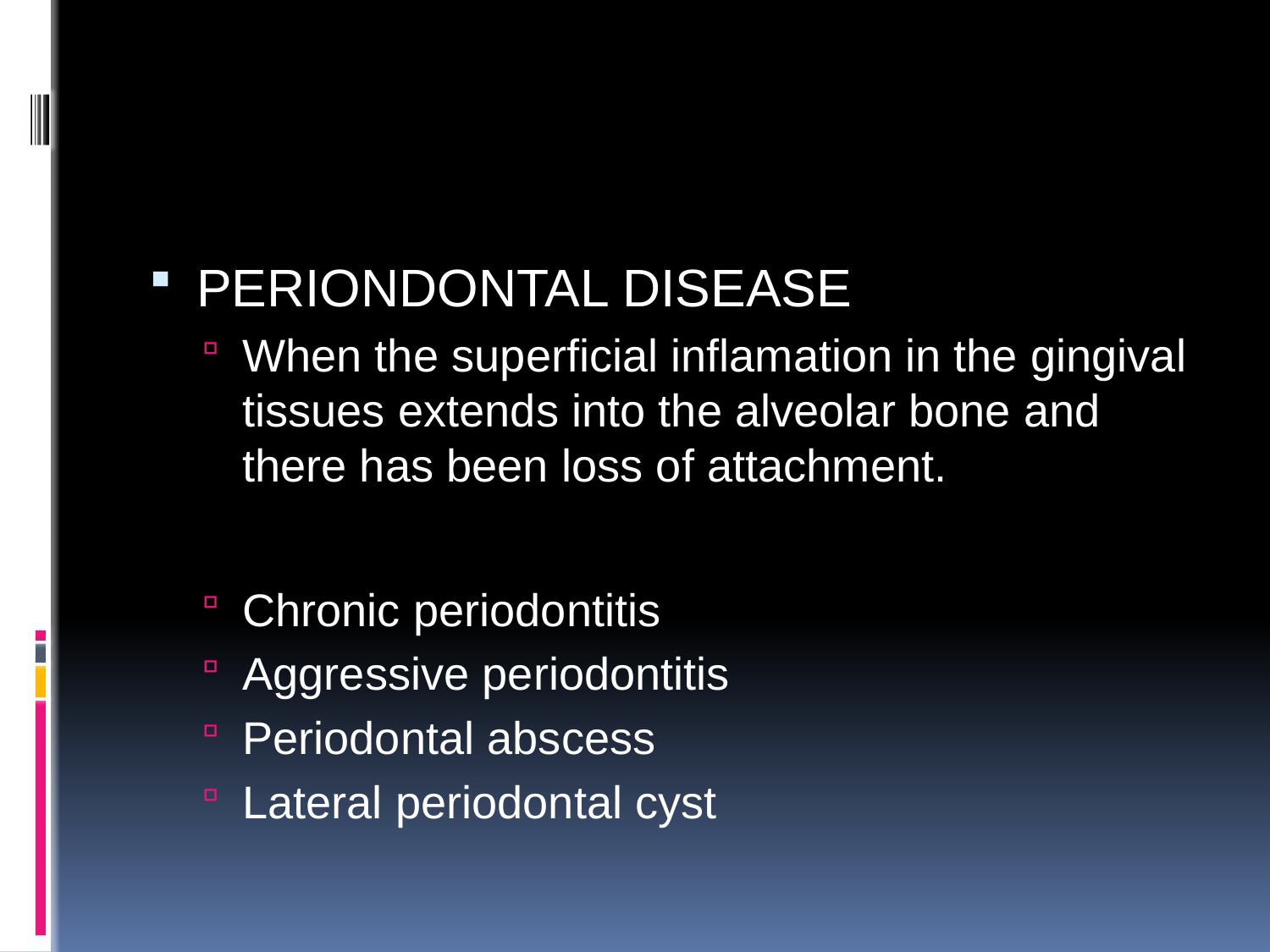

#
PERIONDONTAL DISEASE
When the superficial inflamation in the gingival tissues extends into the alveolar bone and there has been loss of attachment.

Chronic periodontitis
Aggressive periodontitis
Periodontal abscess
Lateral periodontal cyst